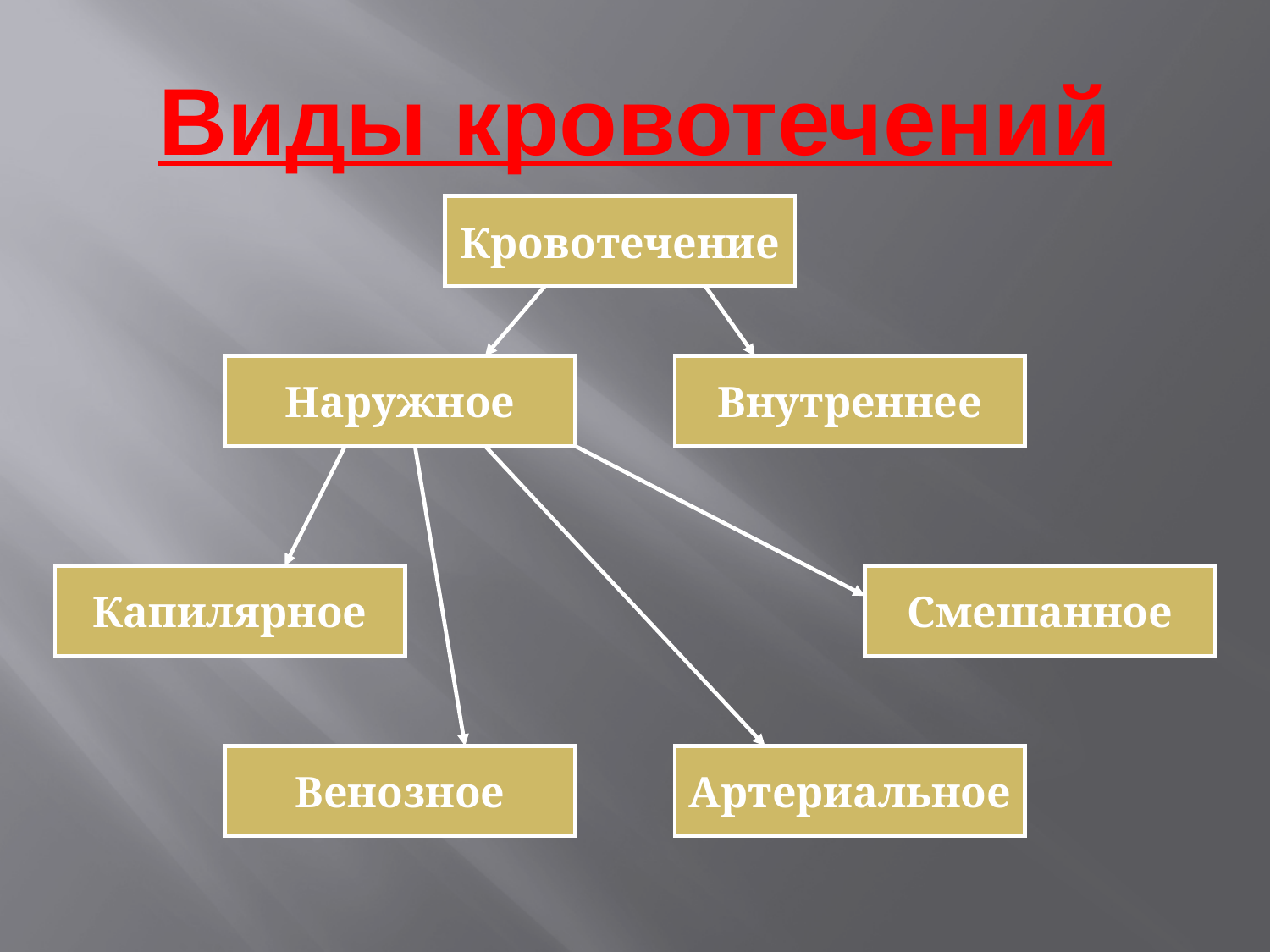

# Виды кровотечений
Кровотечение

Наружное

Внутреннее

Капилярное

Венозное

Артериальное

Смешанное